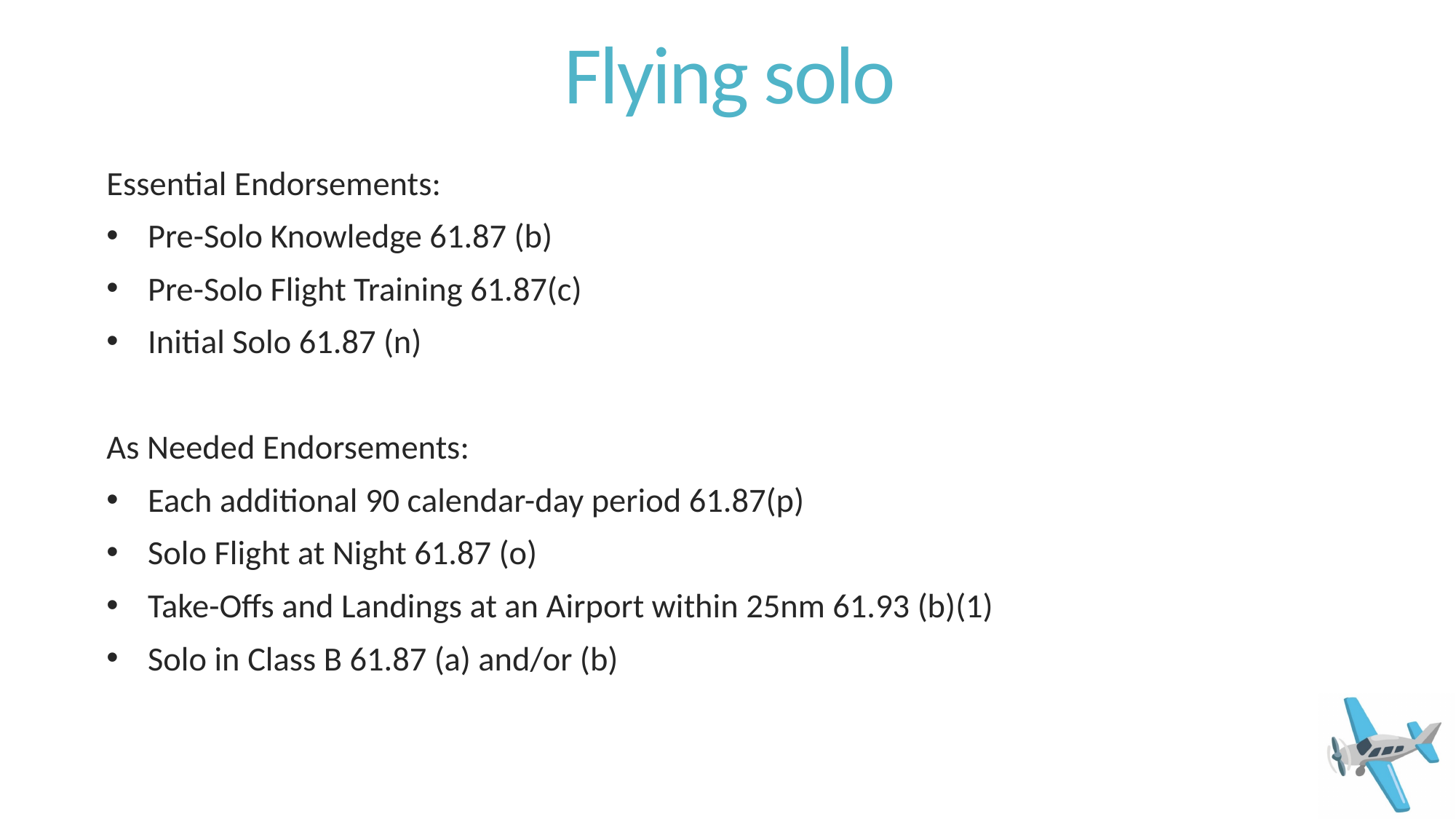

# Flying solo
Essential Endorsements:
Pre-Solo Knowledge 61.87 (b)
Pre-Solo Flight Training 61.87(c)
Initial Solo 61.87 (n)

As Needed Endorsements:
Each additional 90 calendar-day period 61.87(p)
Solo Flight at Night 61.87 (o)
Take-Offs and Landings at an Airport within 25nm 61.93 (b)(1)
Solo in Class B 61.87 (a) and/or (b)